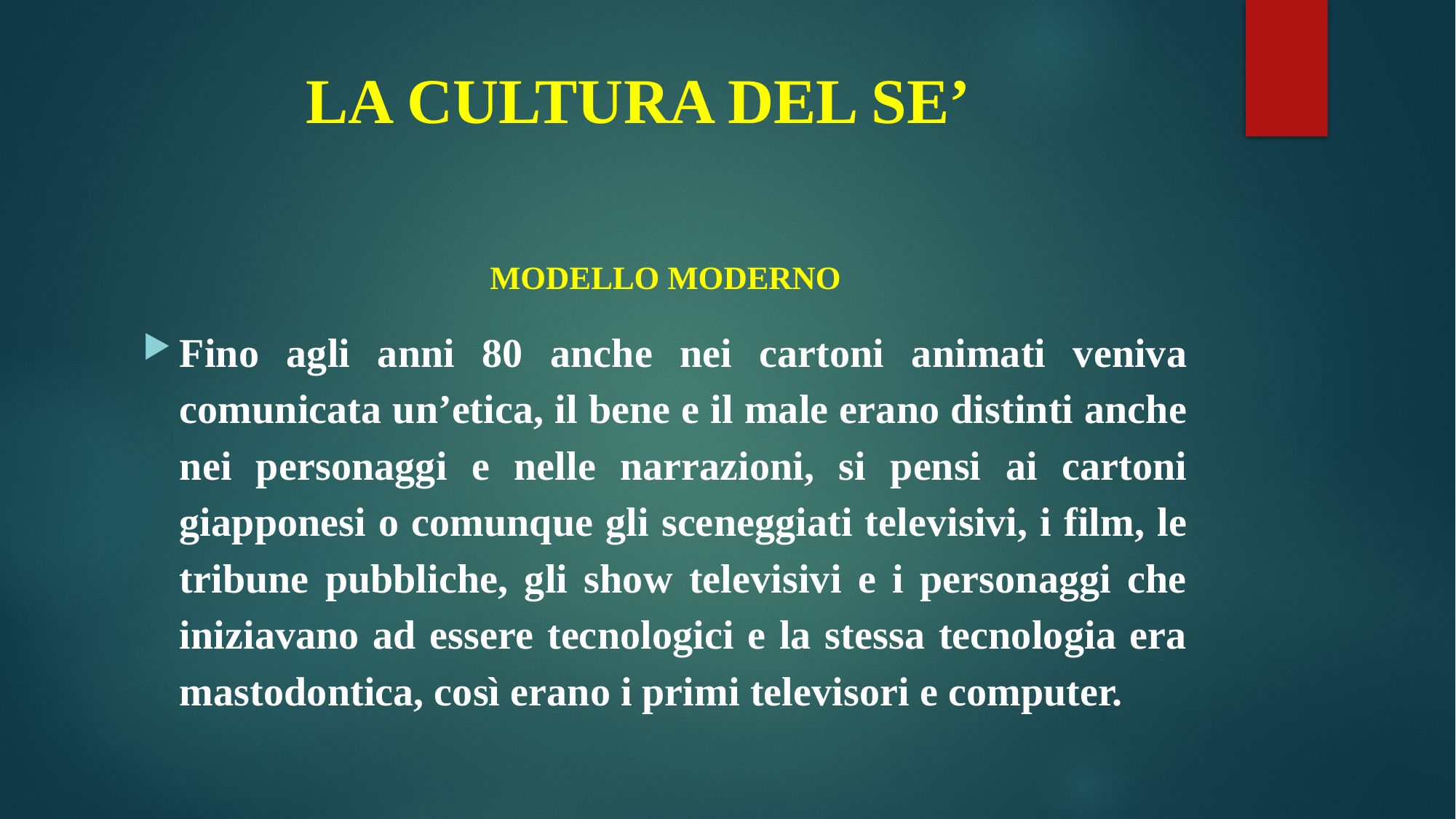

# LA CULTURA DEL SE’
MODELLO MODERNO
Fino agli anni 80 anche nei cartoni animati veniva comunicata un’etica, il bene e il male erano distinti anche nei personaggi e nelle narrazioni, si pensi ai cartoni giapponesi o comunque gli sceneggiati televisivi, i film, le tribune pubbliche, gli show televisivi e i personaggi che iniziavano ad essere tecnologici e la stessa tecnologia era mastodontica, così erano i primi televisori e computer.